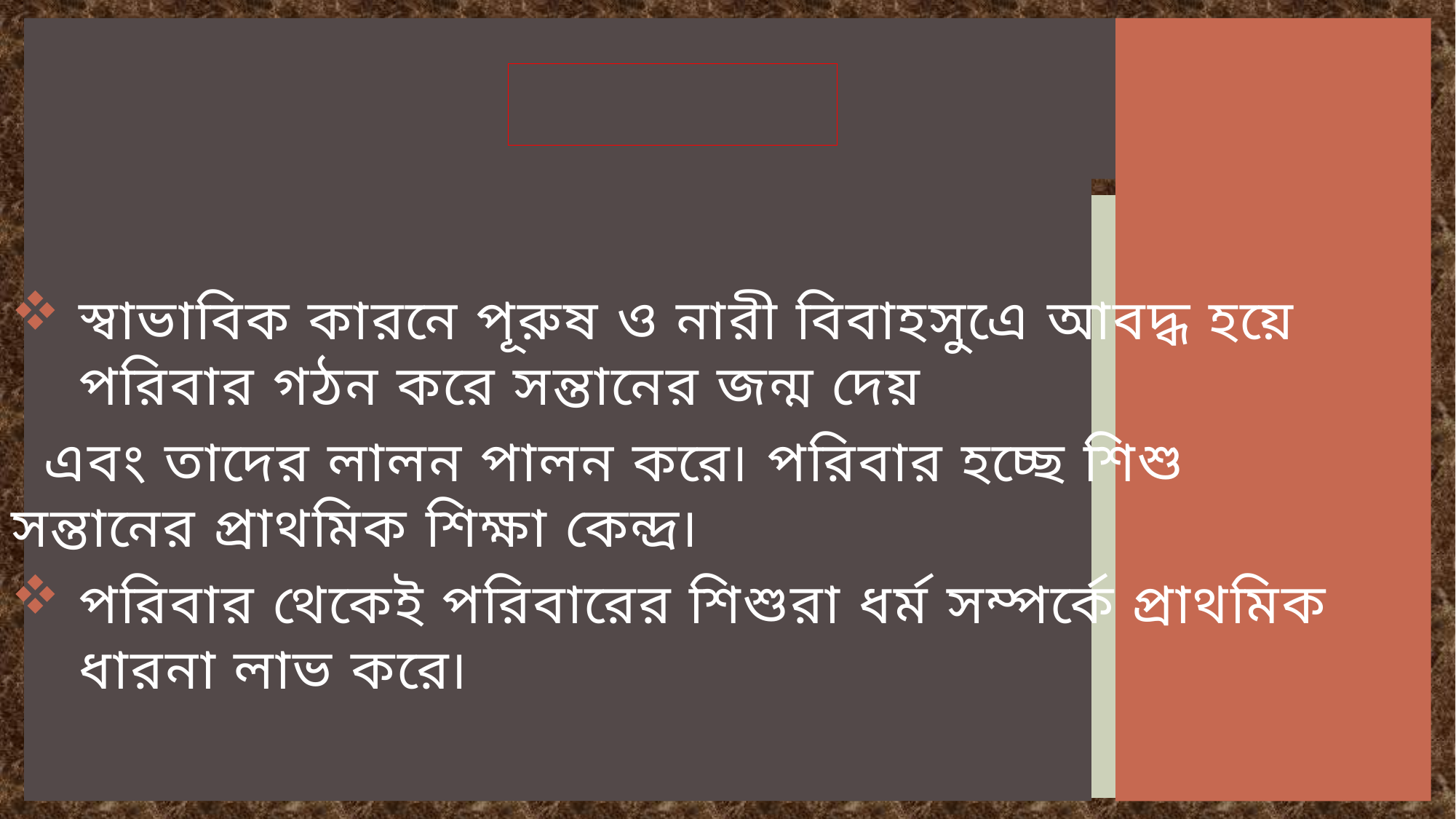

# সমাধানঃ

স্বাভাবিক কারনে পূরুষ ও নারী বিবাহসুএে আবদ্ধ হয়ে পরিবার গঠন করে সন্তানের জন্ম দেয়
  এবং তাদের লালন পালন করে৷ পরিবার হচ্ছে শিশু সন্তানের প্রাথমিক শিক্ষা কেন্দ্র৷
পরিবার থেকেই পরিবারের শিশুরা ধর্ম সম্পর্কে প্রাথমিক ধারনা লাভ করে৷